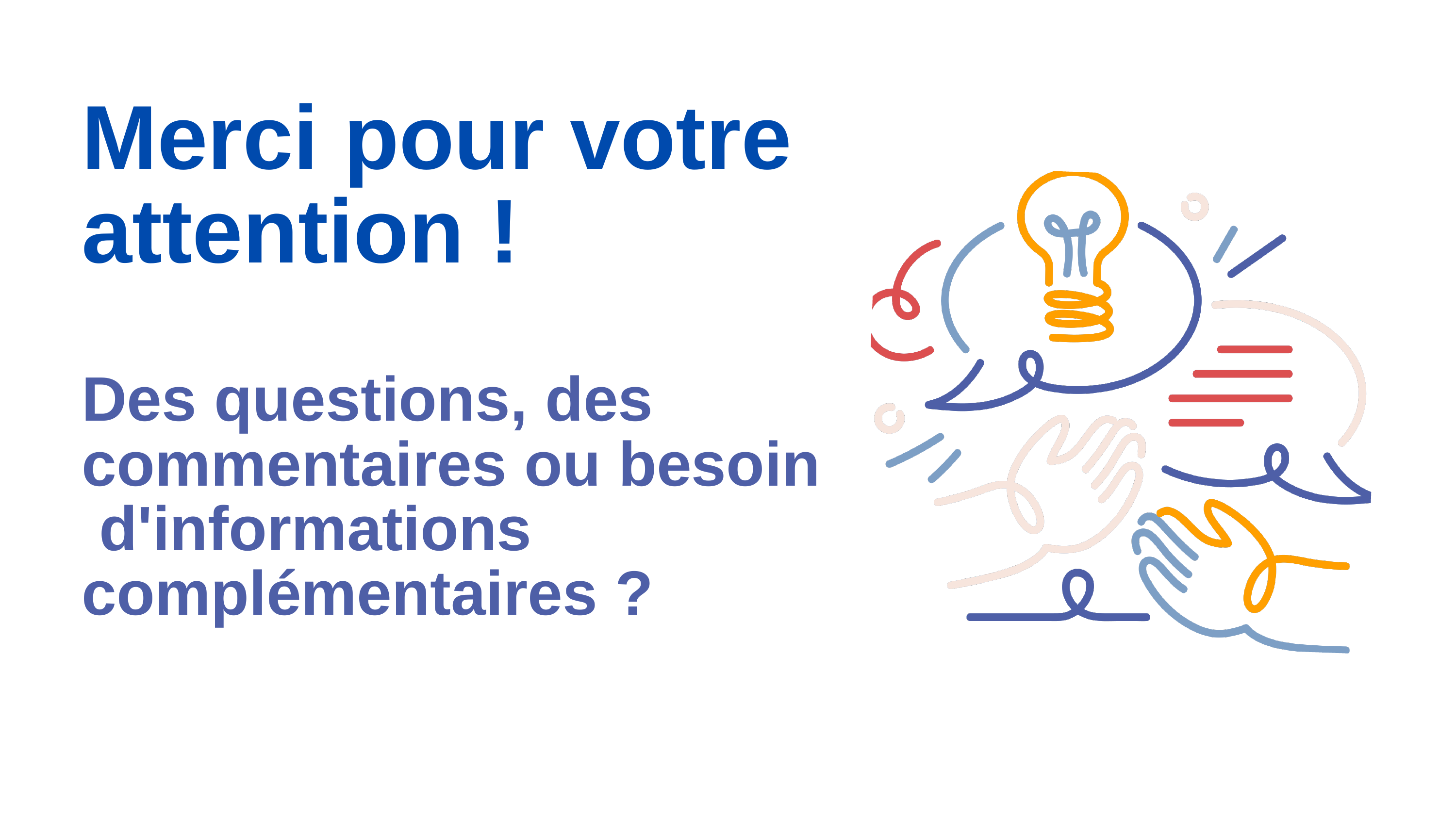

Merci pour votre attention !

Des questions, des commentaires ou besoin  d'informations complémentaires ?